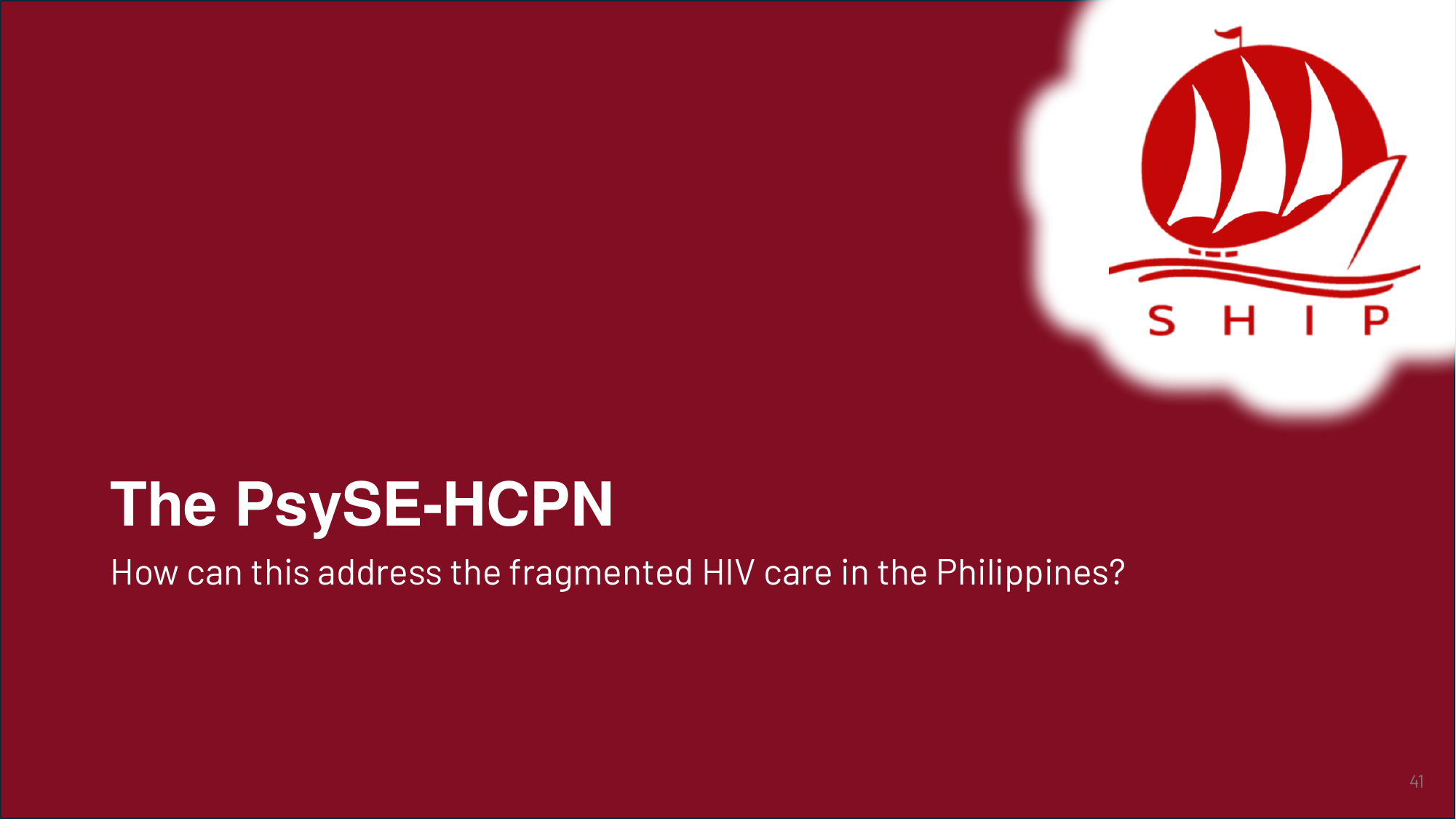

# The PsySE-HCPN
How can this address the fragmented HIV care in the Philippines?
41